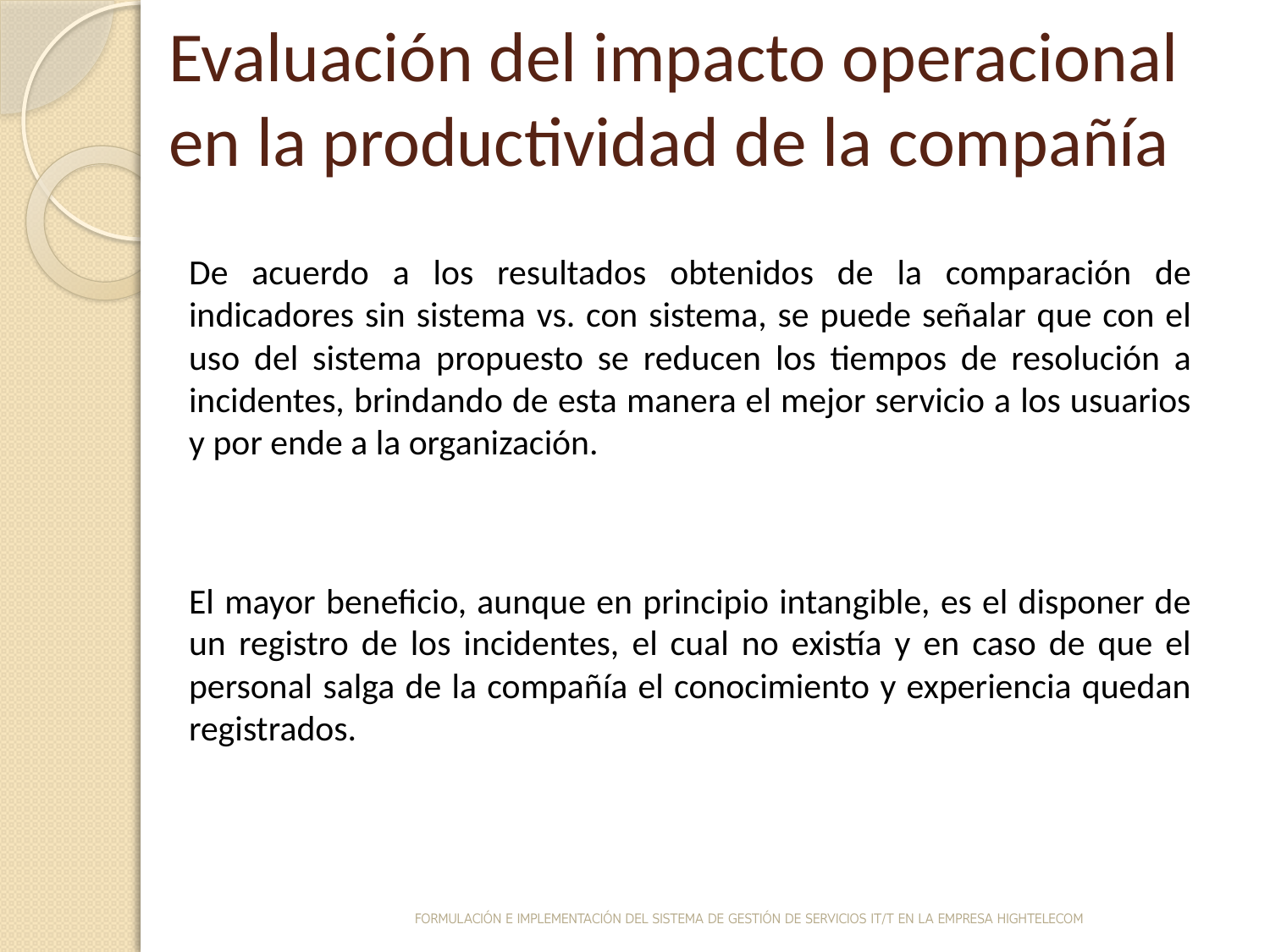

Evaluación del impacto operacional en la productividad de la compañía

De acuerdo a los resultados obtenidos de la comparación de indicadores sin sistema vs. con sistema, se puede señalar que con el uso del sistema propuesto se reducen los tiempos de resolución a incidentes, brindando de esta manera el mejor servicio a los usuarios y por ende a la organización.

El mayor beneficio, aunque en principio intangible, es el disponer de un registro de los incidentes, el cual no existía y en caso de que el personal salga de la compañía el conocimiento y experiencia quedan registrados.

FORMULACIÓN E IMPLEMENTACIÓN DEL SISTEMA DE GESTIÓN DE SERVICIOS IT/T EN LA EMPRESA HIGHTELECOM